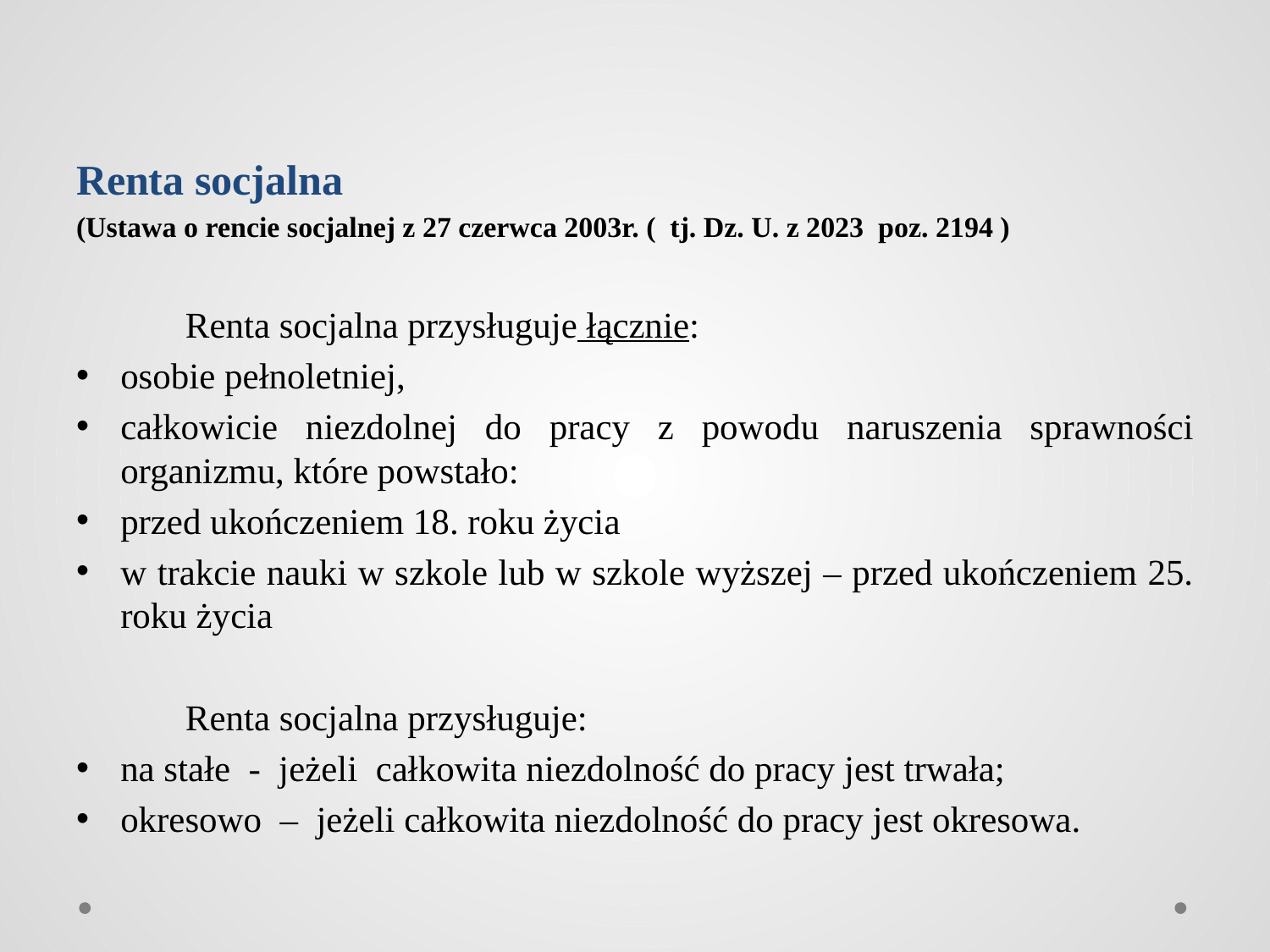

Renta socjalna
(Ustawa o rencie socjalnej z 27 czerwca 2003r. (  tj. Dz. U. z 2023  poz. 2194 )

	Renta socjalna przysługuje łącznie:
osobie pełnoletniej,
całkowicie niezdolnej do pracy z powodu naruszenia sprawności organizmu, które powstało:
przed ukończeniem 18. roku życia
w trakcie nauki w szkole lub w szkole wyższej – przed ukończeniem 25. roku życia

	Renta socjalna przysługuje:
na stałe  -  jeżeli  całkowita niezdolność do pracy jest trwała;
okresowo  –  jeżeli całkowita niezdolność do pracy jest okresowa.